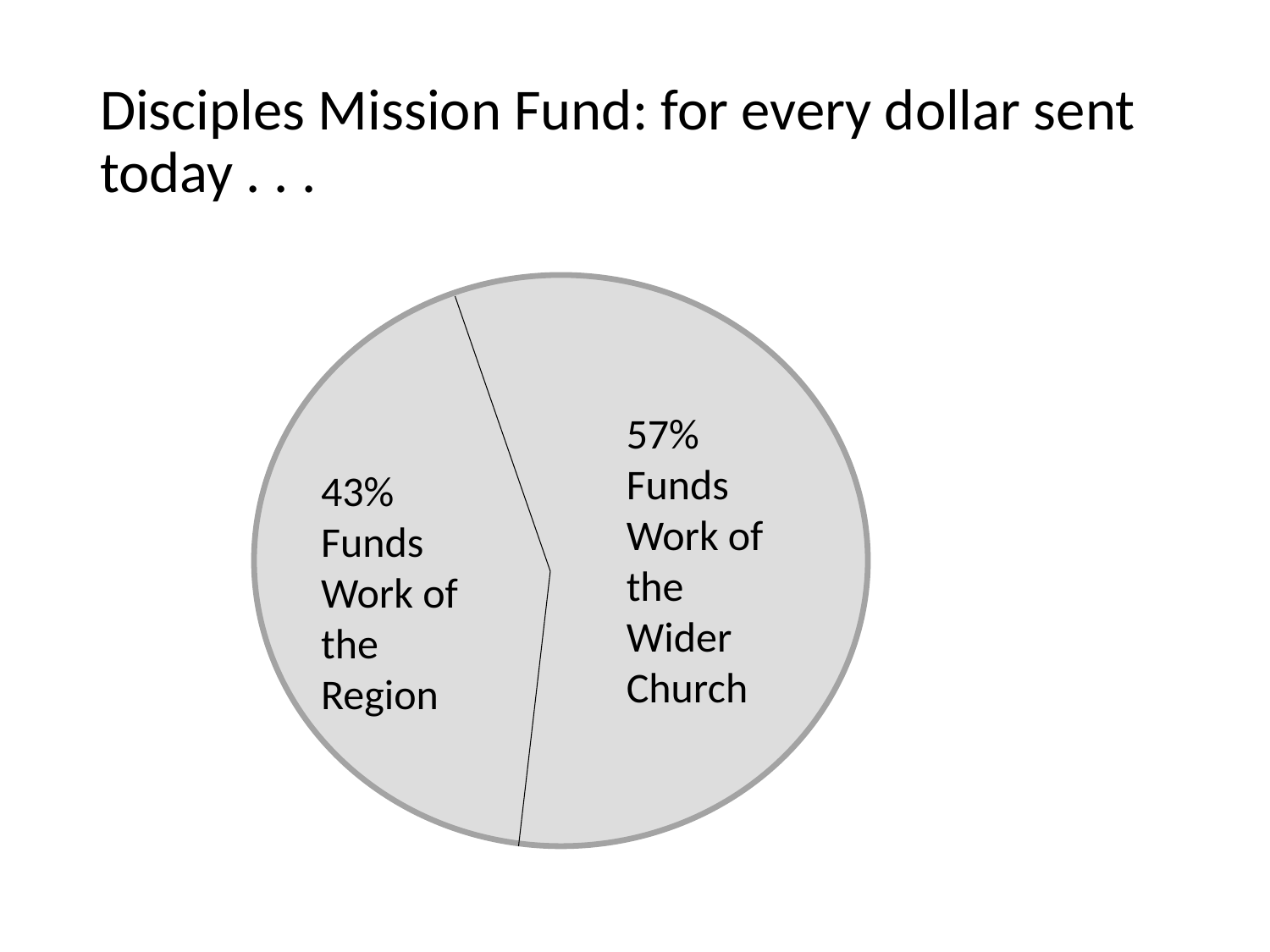

# Disciples Mission Fund: for every dollar sent today . . .

57% Funds Work of the Wider Church
43% Funds Work of the Region